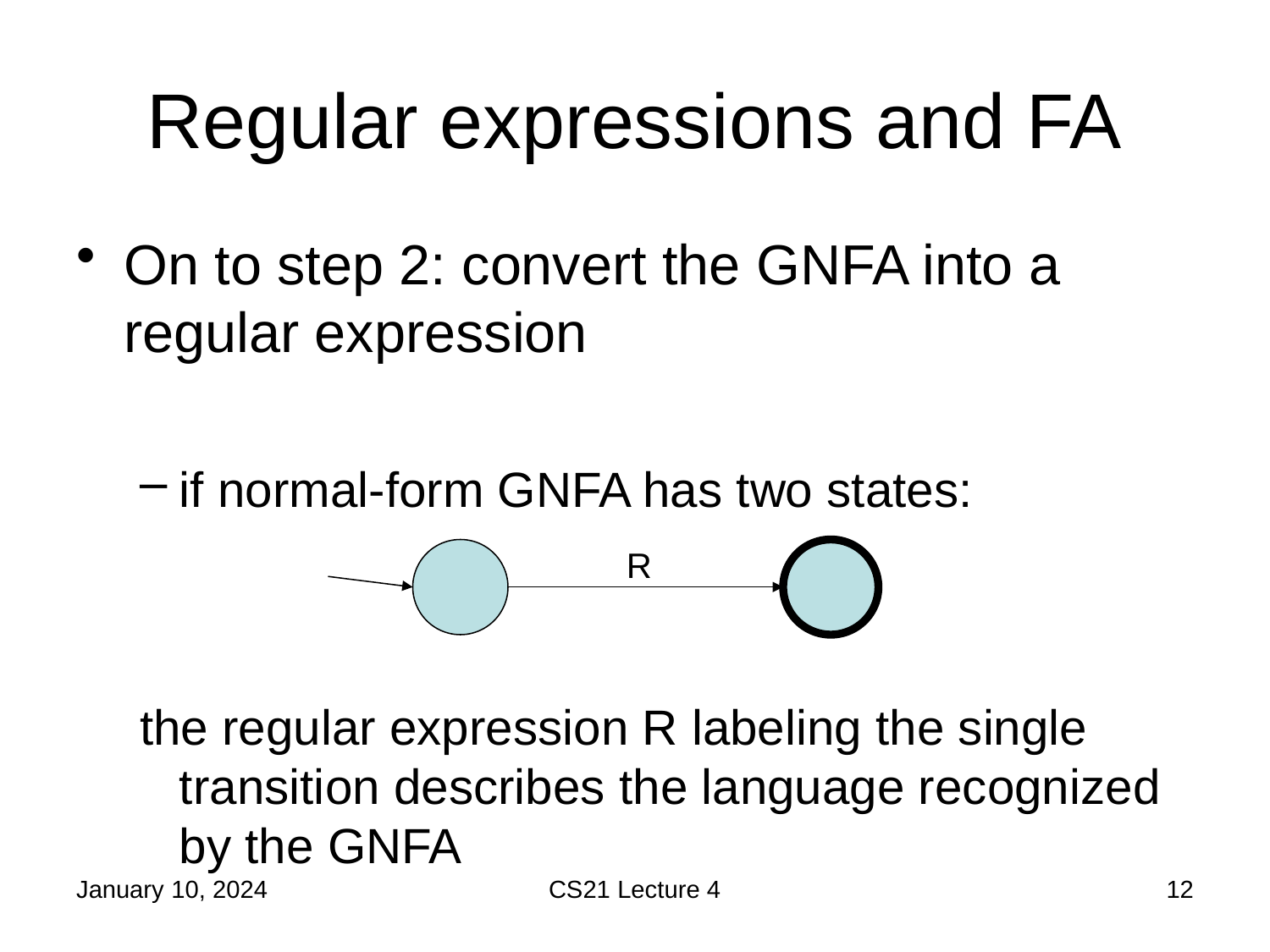

# Regular expressions and FA
On to step 2: convert the GNFA into a regular expression

if normal-form GNFA has two states:

the regular expression R labeling the single transition describes the language recognized by the GNFA
R

January 10, 2024
CS21 Lecture 4
12